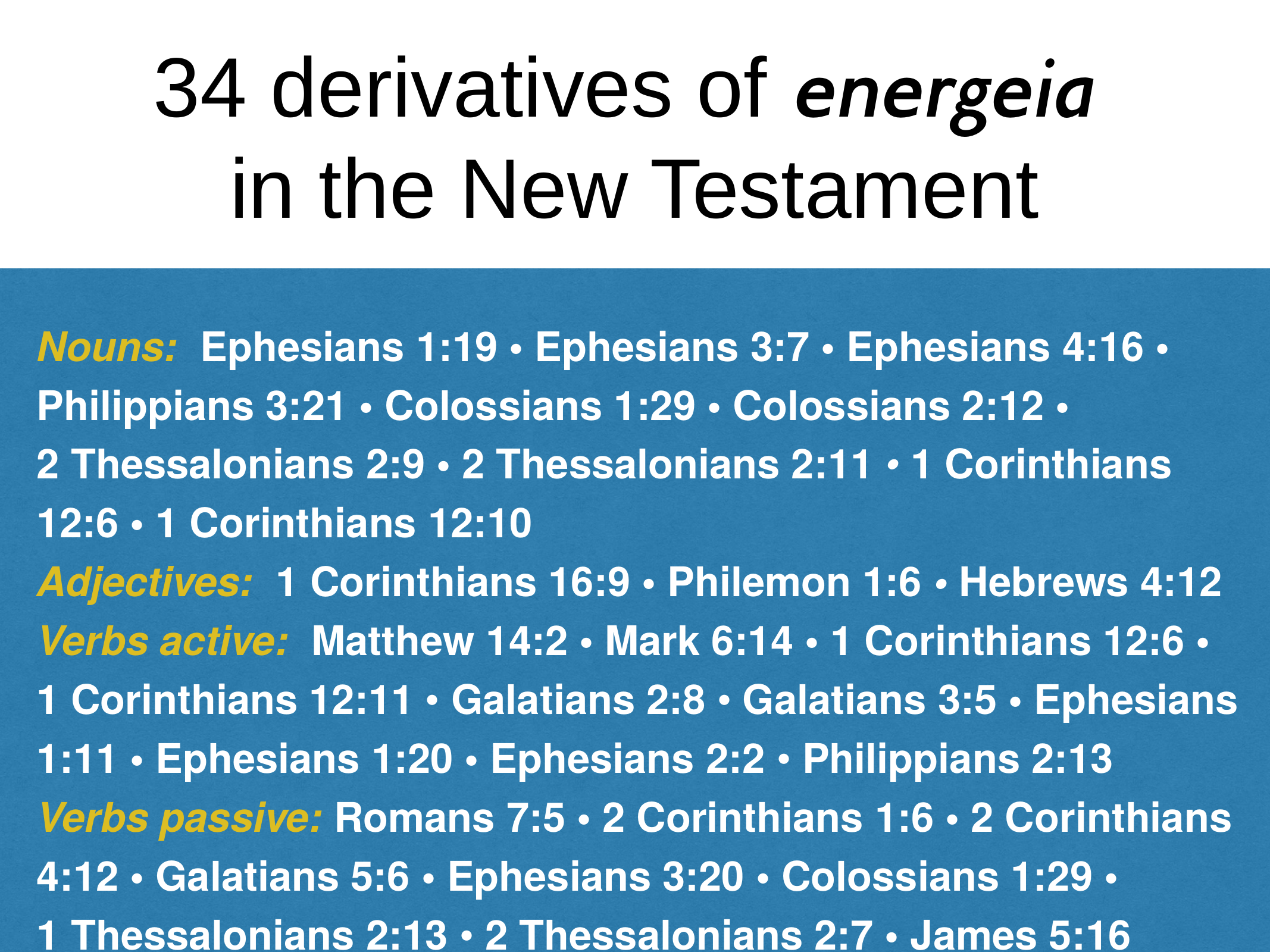

# 34 derivatives of energeia in the New Testament

Nouns:  Ephesians 1:19 • Ephesians 3:7 • Ephesians 4:16 • Philippians 3:21 • Colossians 1:29 • Colossians 2:12 •
2 Thessalonians 2:9 • 2 Thessalonians 2:11 • 1 Corinthians
12:6 • 1 Corinthians 12:10
Adjectives:  1 Corinthians 16:9 • Philemon 1:6 • Hebrews 4:12
Verbs active:  Matthew 14:2 • Mark 6:14 • 1 Corinthians 12:6 •
1 Corinthians 12:11 • Galatians 2:8 • Galatians 3:5 • Ephesians 1:11 • Ephesians 1:20 • Ephesians 2:2 • Philippians 2:13
Verbs passive: Romans 7:5 • 2 Corinthians 1:6 • 2 Corinthians 4:12 • Galatians 5:6 • Ephesians 3:20 • Colossians 1:29 •
1 Thessalonians 2:13 • 2 Thessalonians 2:7 • James 5:16